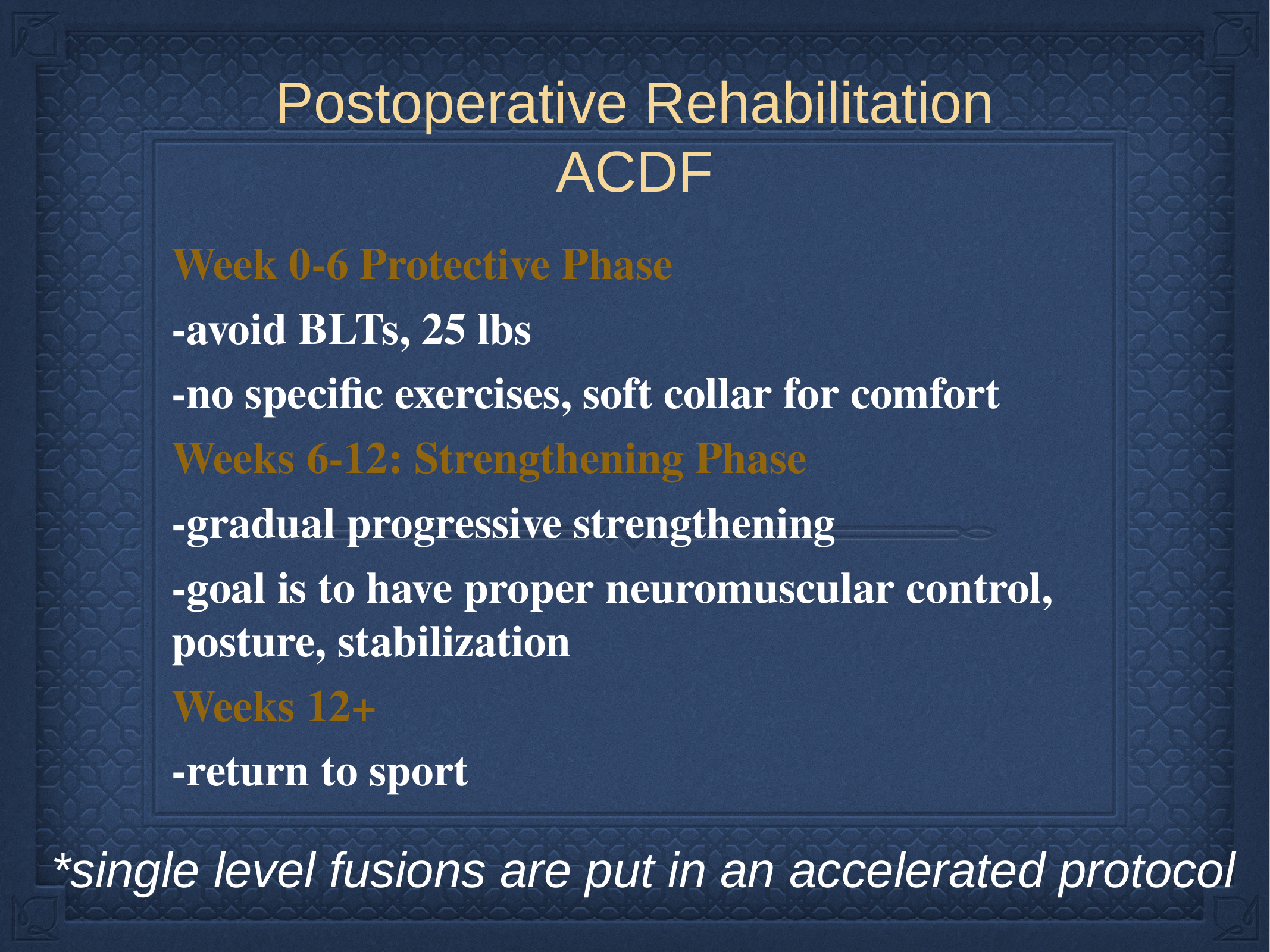

# Postoperative Rehabilitation
ACDF
Week 0-6 Protective Phase
-avoid BLTs, 25 lbs
-no specific exercises, soft collar for comfort
Weeks 6-12: Strengthening Phase
-gradual progressive strengthening
-goal is to have proper neuromuscular control, posture, stabilization
Weeks 12+
-return to sport
*single level fusions are put in an accelerated protocol